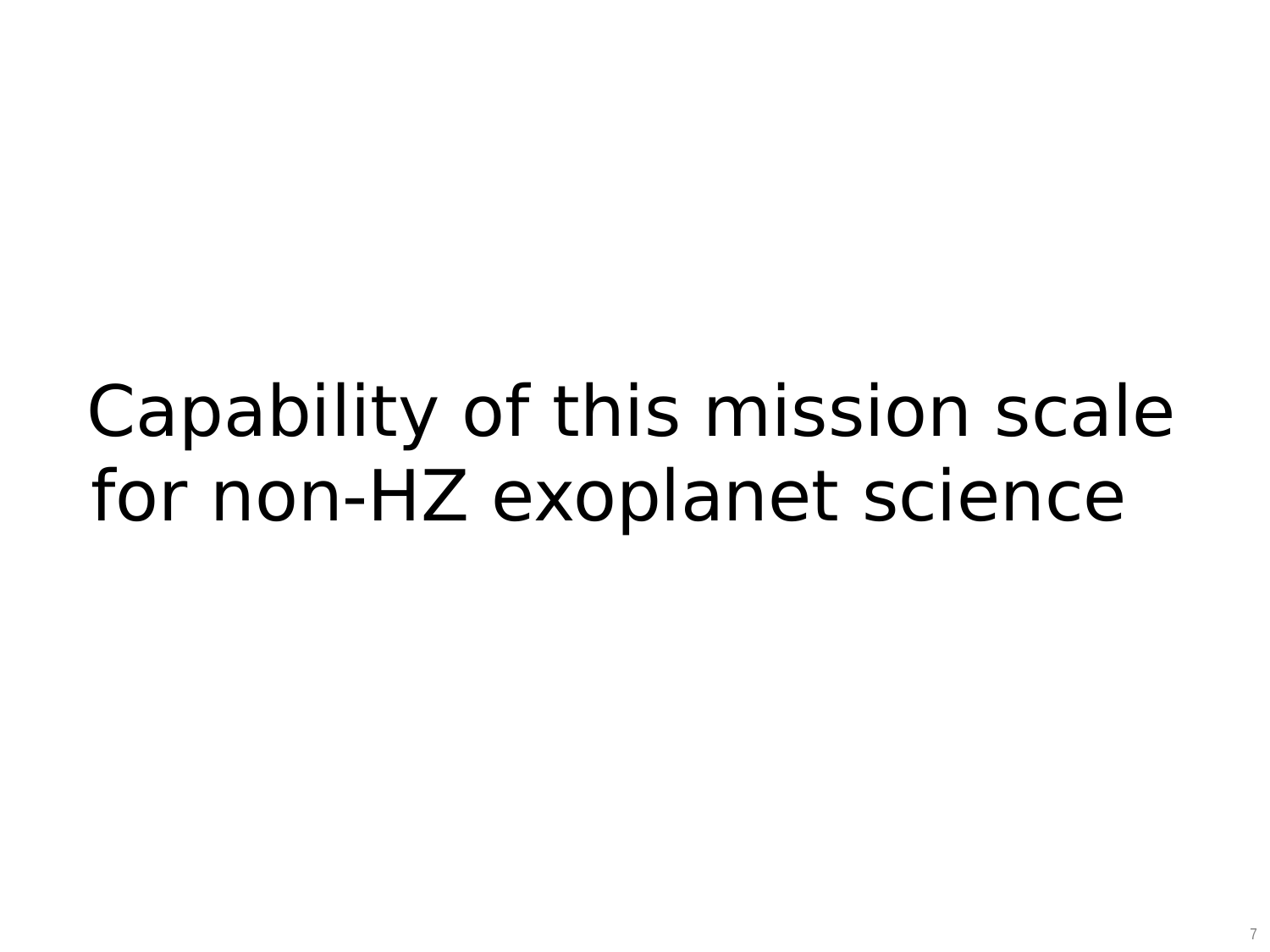

Capability of this mission scale
for non-HZ exoplanet science
7